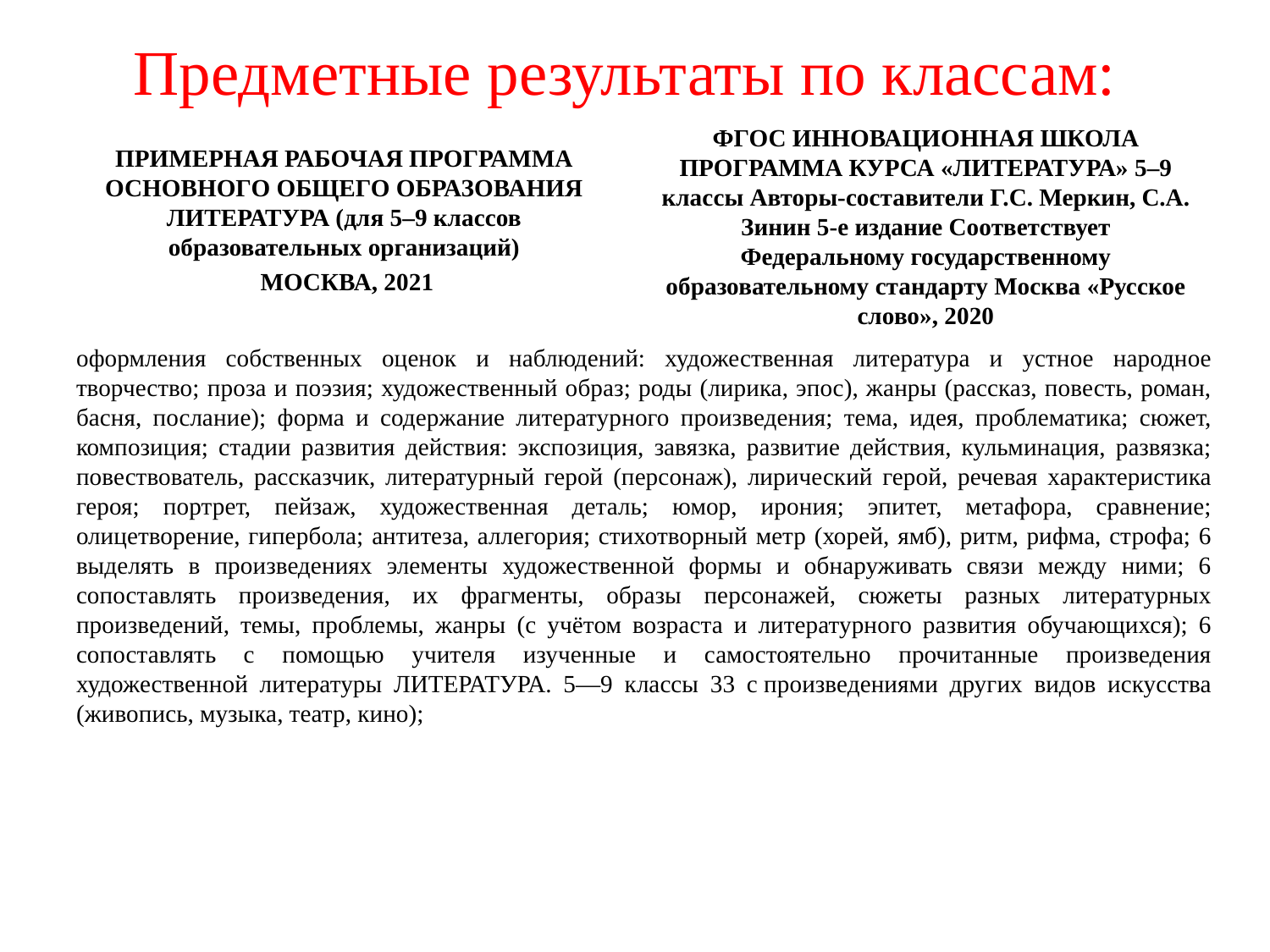

# Предметные результаты по классам:
ПРИМЕРНАЯ РАБОЧАЯ ПРОГРАММА ОСНОВНОГО ОБЩЕГО ОБРАЗОВАНИЯ ЛИТЕРАТУРА (для 5–9 классов образовательных организаций)
 МОСКВА, 2021
ФГОС ИННОВАЦИОННАЯ ШКОЛА ПРОГРАММА КУРСА «ЛИТЕРАТУРА» 5–9 классы Авторы-составители Г.С. Меркин, С.А. Зинин 5-е издание Соответствует Федеральному государственному образовательному стандарту Москва «Русское слово», 2020

оформления собственных оценок и наблюдений: художественная литература и устное народное творчество; проза и поэзия; художественный образ; роды (лирика, эпос), жанры (рассказ, повесть, роман, басня, послание); форма и содержание литературного произведения; тема, идея, проблематика; сюжет, композиция; стадии развития действия: экспозиция, завязка, развитие действия, кульминация, развязка; повествователь, рассказчик, литературный герой (персонаж), лирический герой, речевая характеристика героя; портрет, пейзаж, художественная деталь; юмор, ирония; эпитет, метафора, сравнение; олицетворение, гипербола; антитеза, аллегория; стихотворный метр (хорей, ямб), ритм, рифма, строфа; 6 выделять в произведениях элементы художественной формы и обнаруживать связи между ними; 6 сопоставлять произведения, их фрагменты, образы персонажей, сюжеты разных литературных произведений, темы, проблемы, жанры (с учётом возраста и литературного развития обучающихся); 6 сопоставлять с помощью учителя изученные и самостоятельно прочитанные произведения художественной литературы ЛИТЕРАТУРА. 5—9 классы 33 с произведениями других видов искусства (живопись, музыка, театр, кино);